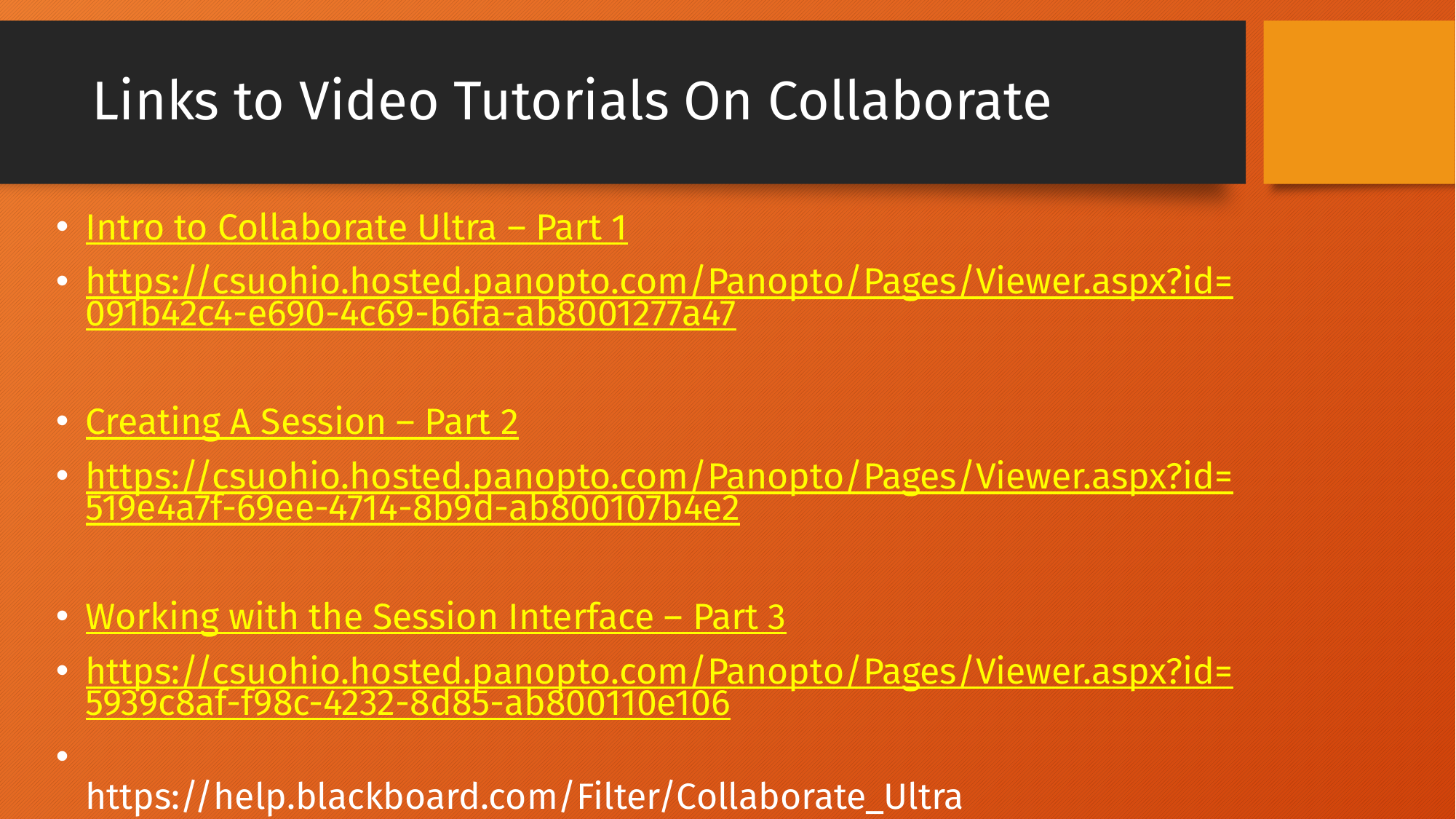

# Links to Video Tutorials On Collaborate
Intro to Collaborate Ultra – Part 1
https://csuohio.hosted.panopto.com/Panopto/Pages/Viewer.aspx?id=091b42c4-e690-4c69-b6fa-ab8001277a47

Creating A Session – Part 2
https://csuohio.hosted.panopto.com/Panopto/Pages/Viewer.aspx?id=519e4a7f-69ee-4714-8b9d-ab800107b4e2

Working with the Session Interface – Part 3
https://csuohio.hosted.panopto.com/Panopto/Pages/Viewer.aspx?id=5939c8af-f98c-4232-8d85-ab800110e106
https://help.blackboard.com/Filter/Collaborate_Ultra